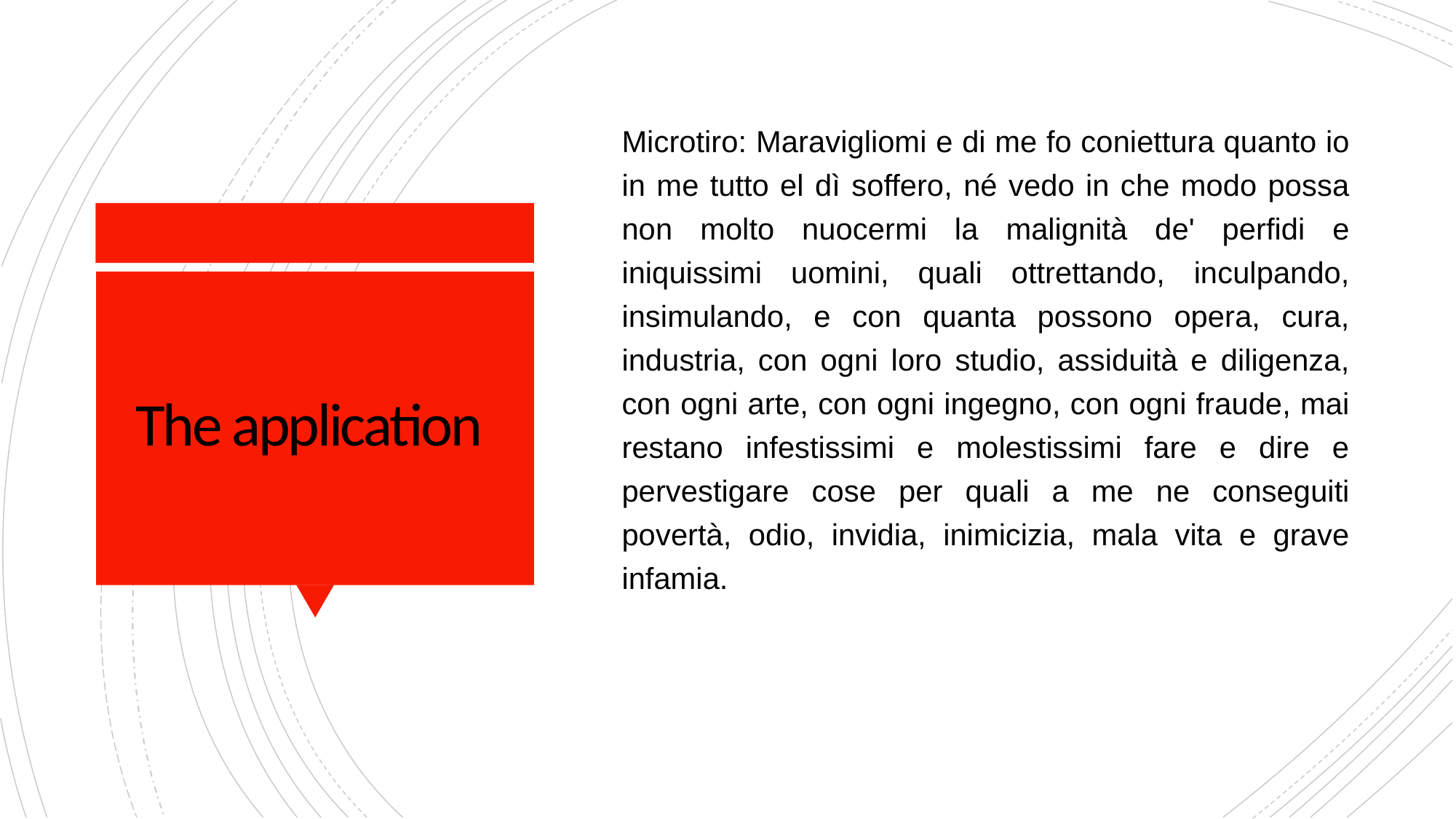

Microtiro: Maravigliomi e di me fo coniettura quanto io in me tutto el dì soffero, né vedo in che modo possa non molto nuocermi la malignità de' perfidi e iniquissimi uomini, quali ottrettando, inculpando, insimulando, e con quanta possono opera, cura, industria, con ogni loro studio, assiduità e diligenza, con ogni arte, con ogni ingegno, con ogni fraude, mai restano infestissimi e molestissimi fare e dire e pervestigare cose per quali a me ne conseguiti povertà, odio, invidia, inimicizia, mala vita e grave infamia.

# The application